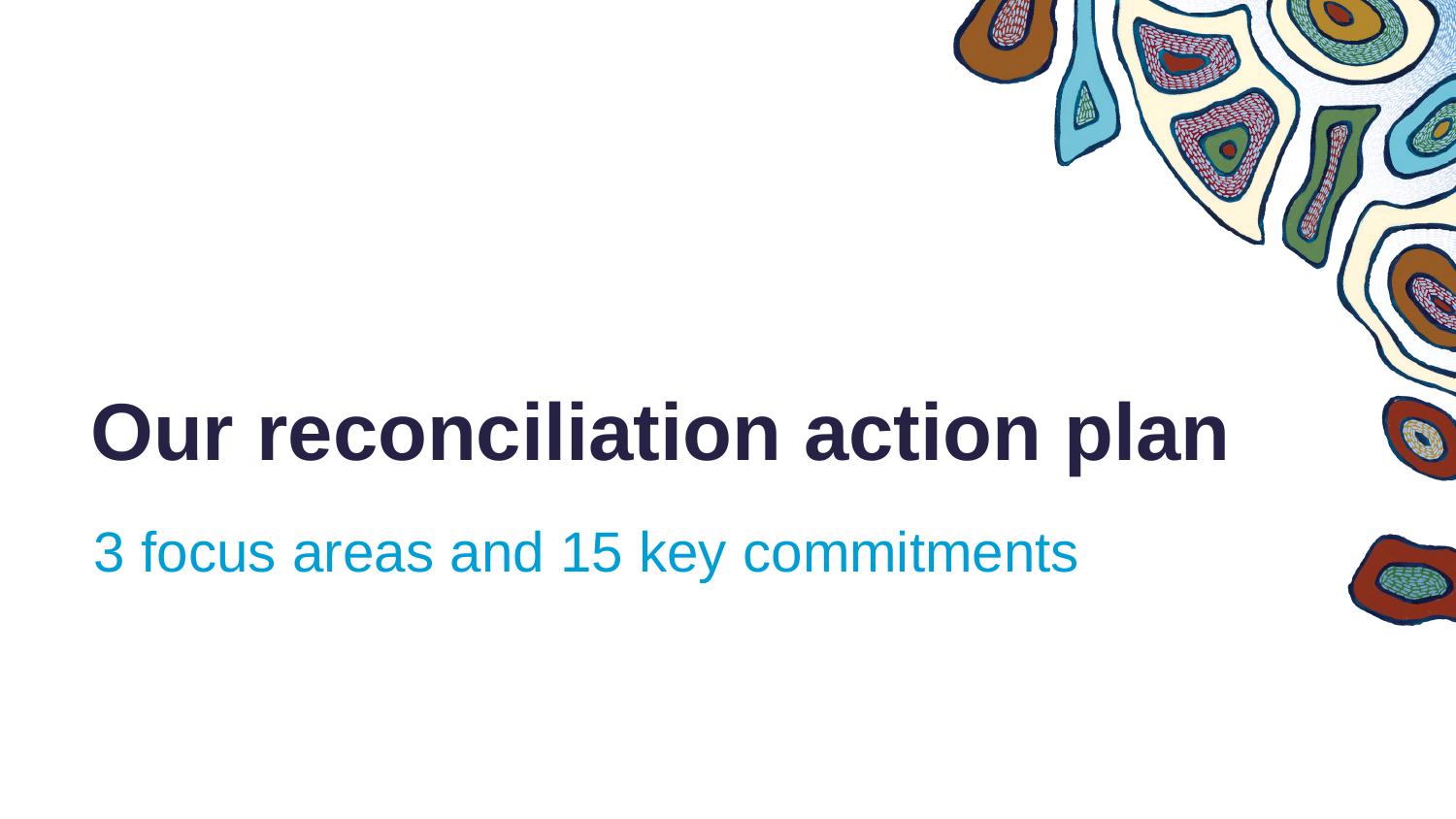

Our reconciliation action plan
3 focus areas and 15 key commitments